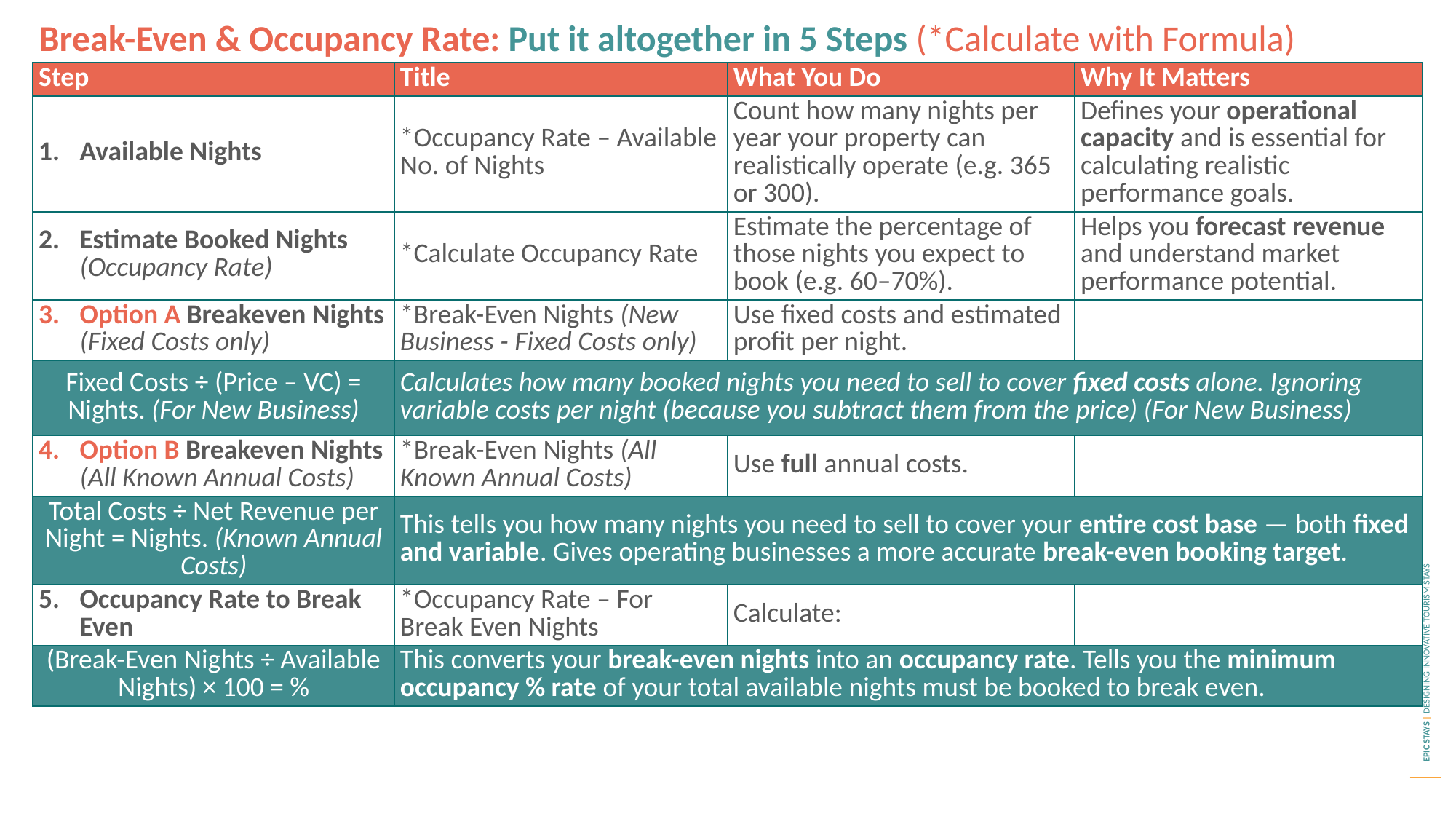

Break-Even & Occupancy Rate: Put it altogether in 5 Steps (*Calculate with Formula)
| Step | Title | What You Do | Why It Matters |
| --- | --- | --- | --- |
| Available Nights | \*Occupancy Rate – Available No. of Nights | Count how many nights per year your property can realistically operate (e.g. 365 or 300). | Defines your operational capacity and is essential for calculating realistic performance goals. |
| Estimate Booked Nights (Occupancy Rate) | \*Calculate Occupancy Rate | Estimate the percentage of those nights you expect to book (e.g. 60–70%). | Helps you forecast revenue and understand market performance potential. |
| Option A Breakeven Nights (Fixed Costs only) | \*Break-Even Nights (New Business - Fixed Costs only) | Use fixed costs and estimated profit per night. |  |
| Fixed Costs ÷ (Price – VC) = Nights. (For New Business) | Calculates how many booked nights you need to sell to cover fixed costs alone. Ignoring variable costs per night (because you subtract them from the price) (For New Business) |  |  |
| Option B Breakeven Nights (All Known Annual Costs) | \*Break-Even Nights (All Known Annual Costs) | Use full annual costs. |  |
| Total Costs ÷ Net Revenue per Night = Nights. (Known Annual Costs) | This tells you how many nights you need to sell to cover your entire cost base — both fixed and variable. Gives operating businesses a more accurate break-even booking target. |  |  |
| Occupancy Rate to Break Even | \*Occupancy Rate – For Break Even Nights | Calculate: |  |
| (Break-Even Nights ÷ Available Nights) × 100 = % | This converts your break-even nights into an occupancy rate. Tells you the minimum occupancy % rate of your total available nights must be booked to break even. |  |  |